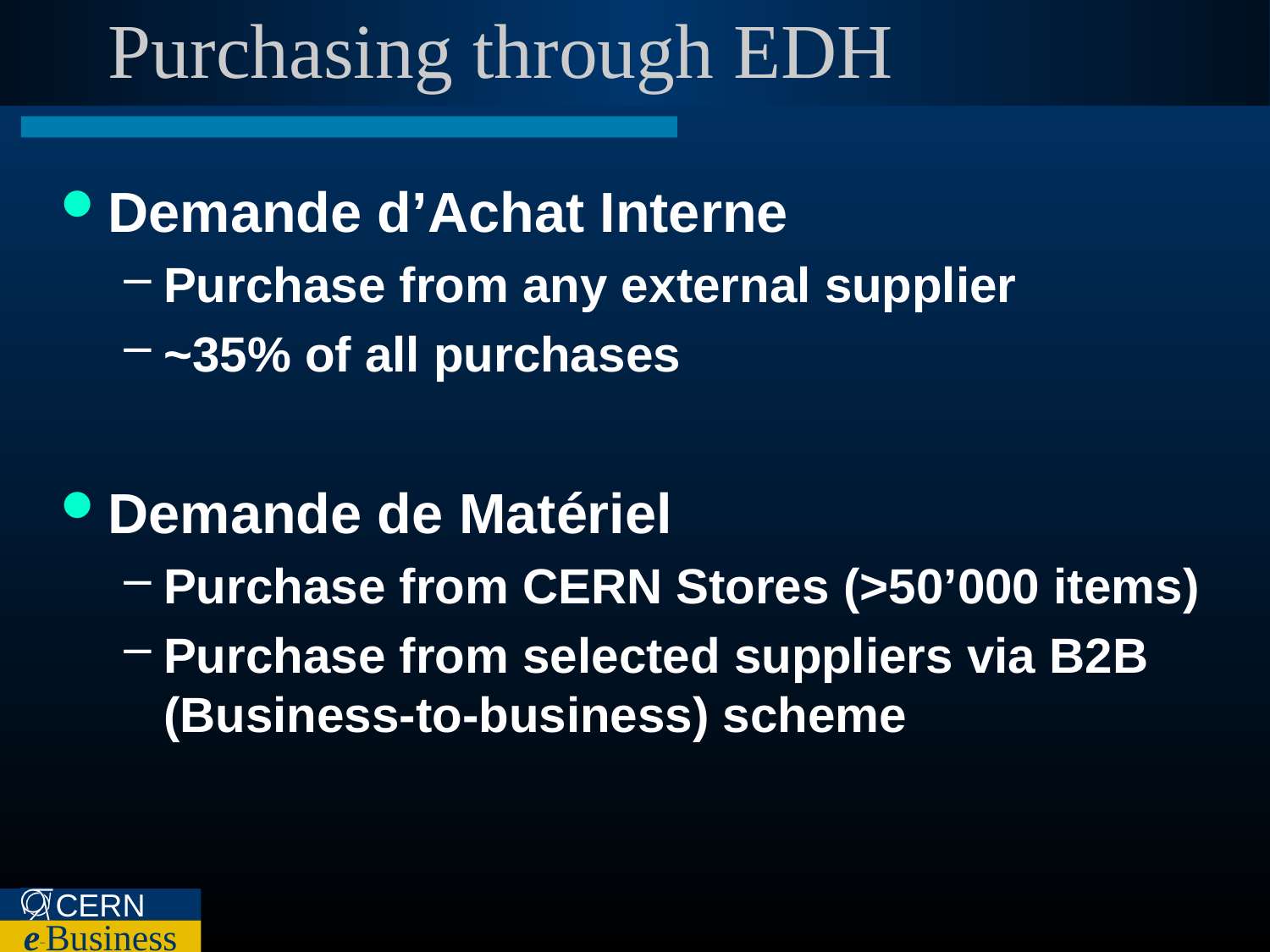

# Purchasing through EDH
Demande d’Achat Interne
Purchase from any external supplier
~35% of all purchases

Demande de Matériel
Purchase from CERN Stores (>50’000 items)
Purchase from selected suppliers via B2B (Business-to-business) scheme